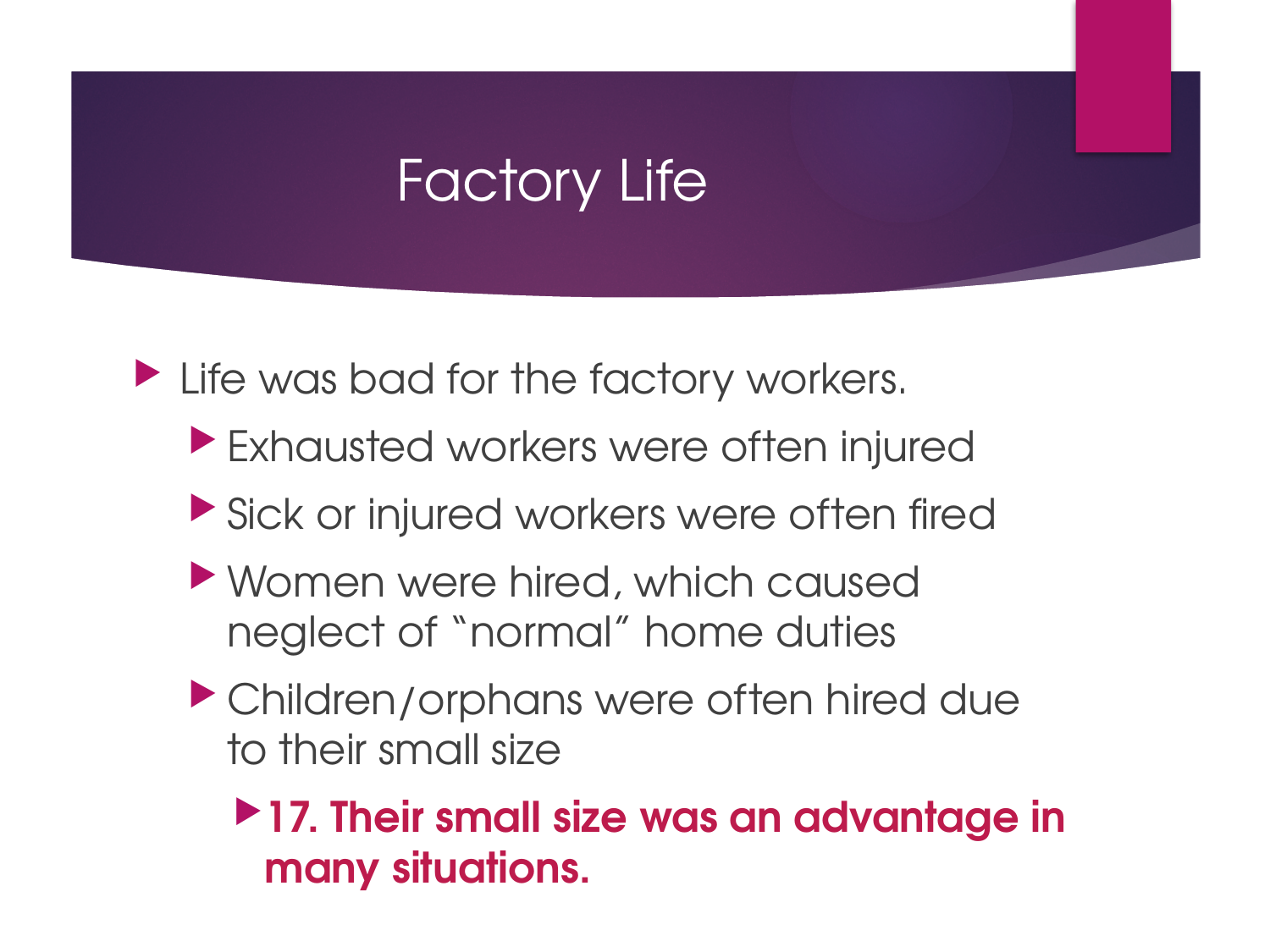

# Factory Life
Life was bad for the factory workers.
Exhausted workers were often injured
Sick or injured workers were often fired
Women were hired, which caused neglect of “normal” home duties
Children/orphans were often hired due to their small size
17. Their small size was an advantage in many situations.